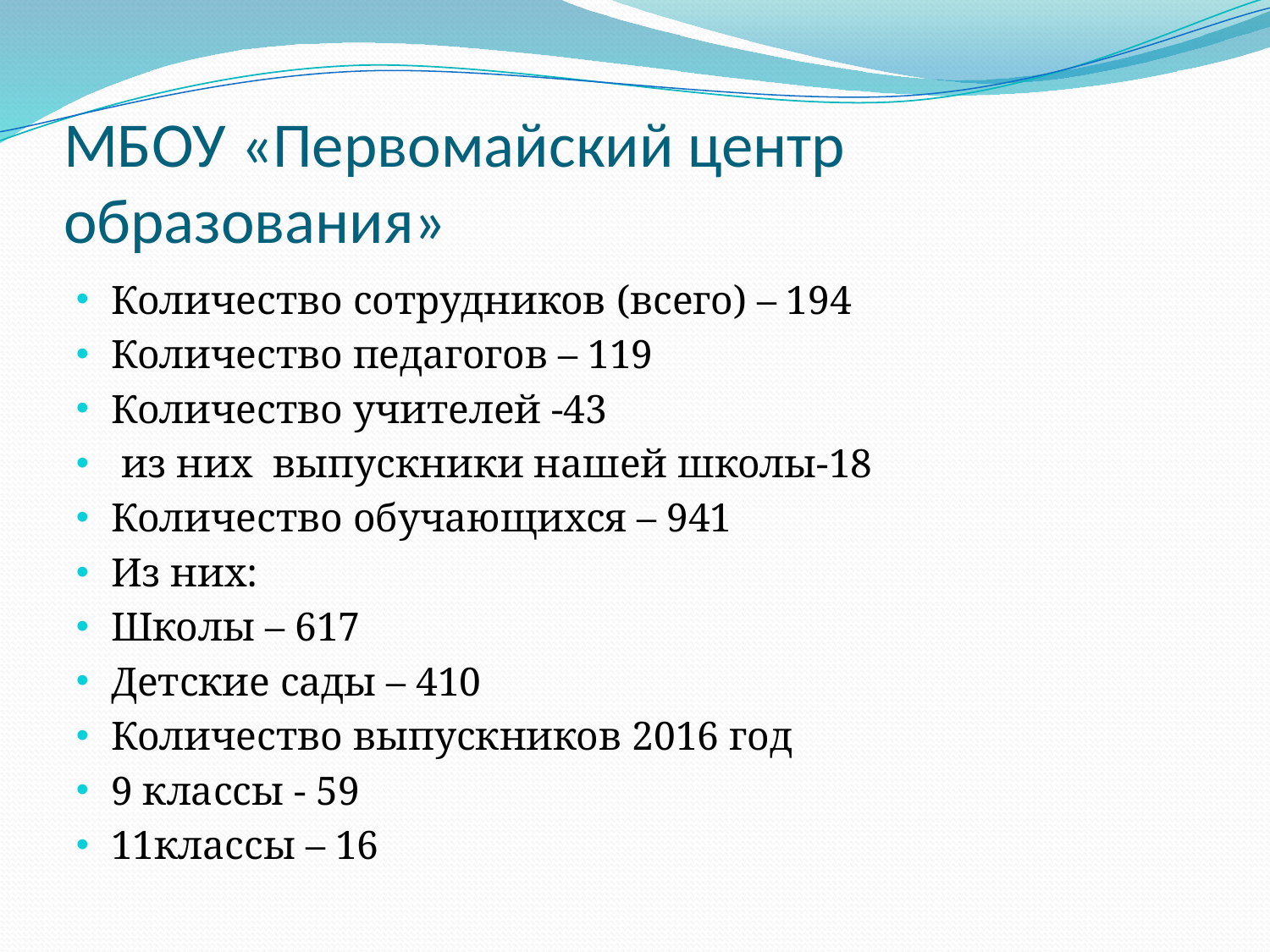

# МБОУ «Первомайский центр образования»
Количество сотрудников (всего) – 194
Количество педагогов – 119
Количество учителей -43
 из них  выпускники нашей школы-18
Количество обучающихся – 941
Из них:
Школы – 617
Детские сады – 410
Количество выпускников 2016 год
9 классы - 59
11классы – 16